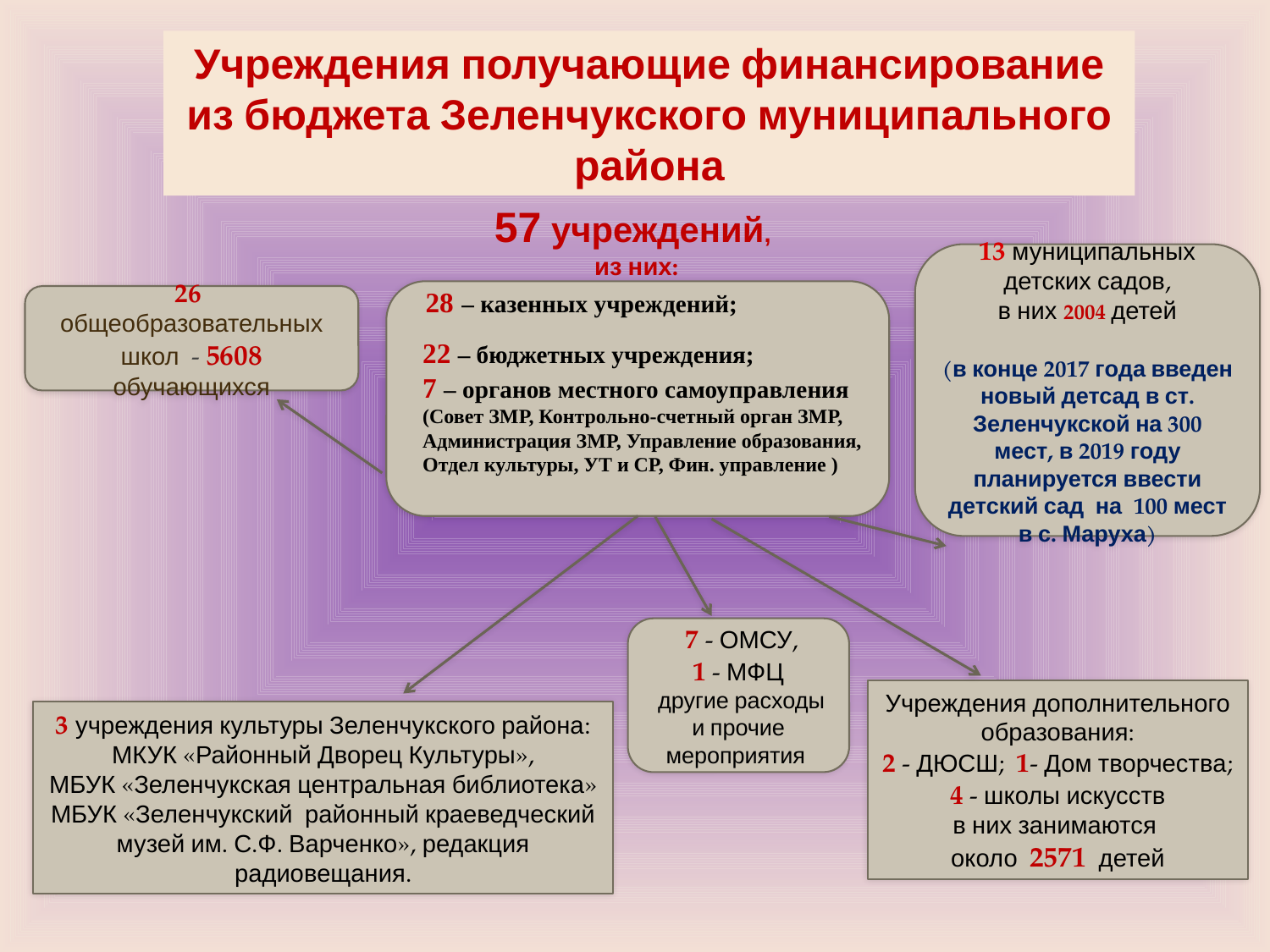

Учреждения получающие финансирование из бюджета Зеленчукского муниципального района
57 учреждений,
из них:
    28 – казенных учреждений;
22 – бюджетных учреждения;
7 – органов местного самоуправления (Совет ЗМР, Контрольно-счетный орган ЗМР, Администрация ЗМР, Управление образования, Отдел культуры, УТ и СР, Фин. управление )
13 муниципальных детских садов,
в них 2004 детей

(в конце 2017 года введен новый детсад в ст. Зеленчукской на 300 мест, в 2019 году планируется ввести детский сад  на  100 мест в с. Маруха)

26  общеобразовательных школ  - 5608 обучающихся

  7 - ОМСУ,
1 - МФЦ
 другие расходы и прочие мероприятия
Учреждения дополнительного образования:
2 - ДЮСШ;  1- Дом творчества;
4 - школы искусств
в них занимаются
около  2571  детей
3 учреждения культуры Зеленчукского района:
 МКУК «Районный Дворец Культуры»,
МБУК «Зеленчукская центральная библиотека» МБУК «Зеленчукский  районный краеведческий музей им. С.Ф. Варченко», редакция радиовещания.